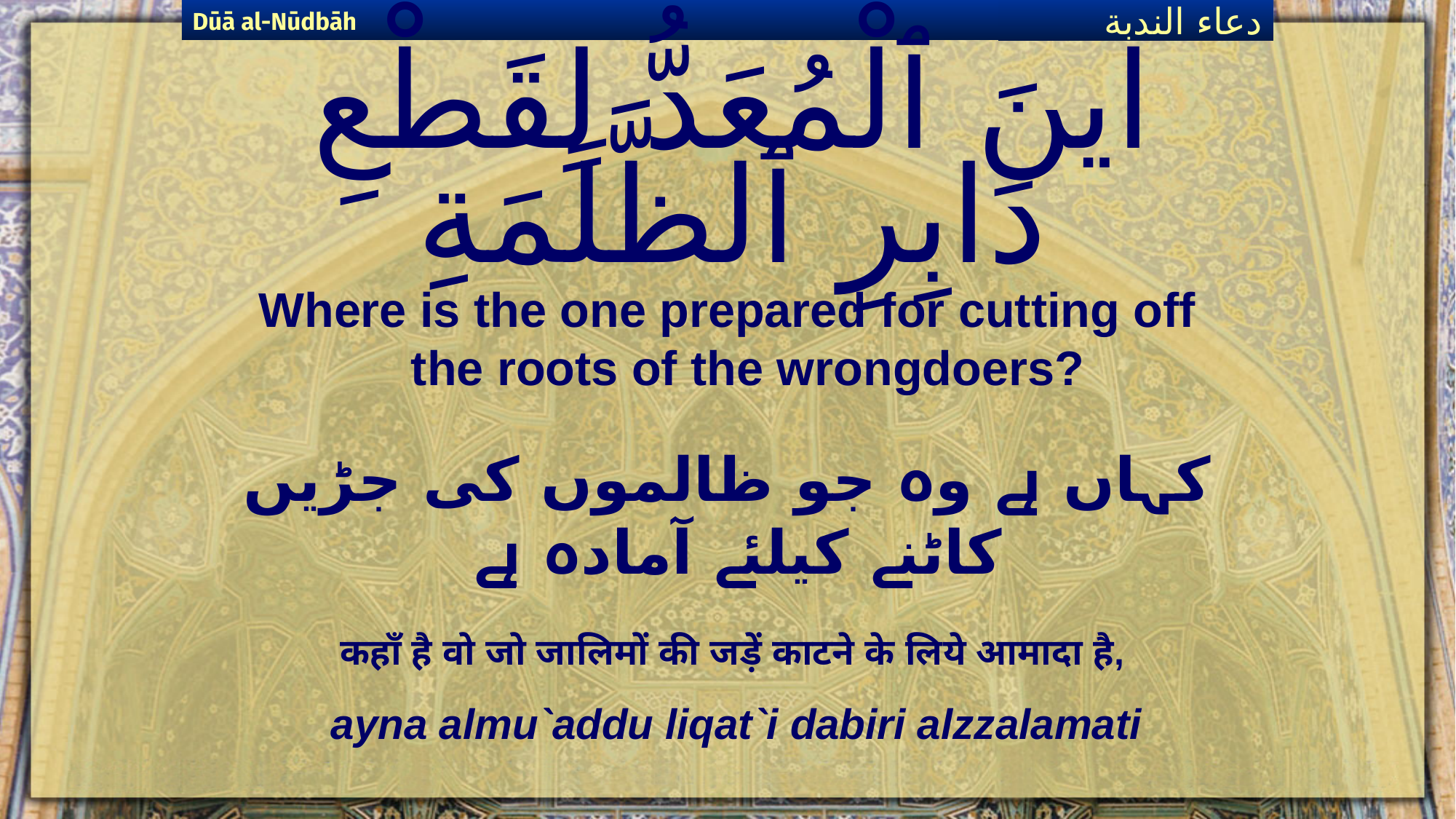

Dūā al-Nūdbāh
دعاء الندبة
# اينَ ٱلْمُعَدُّ لِقَطْعِ دَابِرِ ٱلظَّلَمَةِ
Where is the one prepared for cutting off the roots of the wrongdoers?
کہاں ہے وہ جو ظالموں کی جڑیں کاٹنے کیلئے آمادہ ہے
कहाँ है वो जो जालिमों की जड़ें काटने के लिये आमादा है,
ayna almu`addu liqat`i dabiri alzzalamati